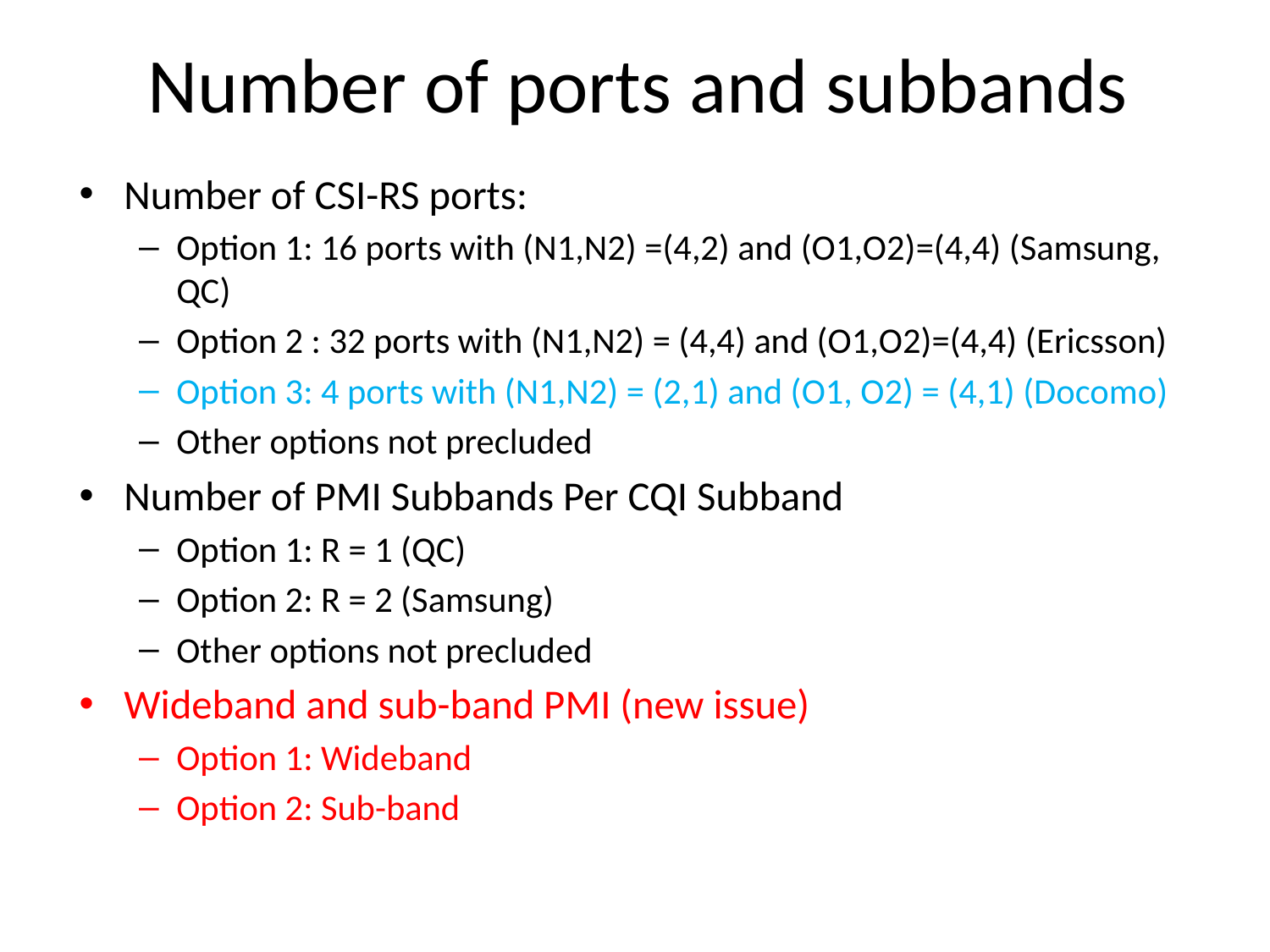

# Number of ports and subbands
Number of CSI-RS ports:
Option 1: 16 ports with (N1,N2) =(4,2) and (O1,O2)=(4,4) (Samsung, QC)
Option 2 : 32 ports with (N1,N2) = (4,4) and (O1,O2)=(4,4) (Ericsson)
Option 3: 4 ports with (N1,N2) = (2,1) and (O1, O2) = (4,1) (Docomo)
Other options not precluded
Number of PMI Subbands Per CQI Subband
Option 1: R = 1 (QC)
Option 2: R = 2 (Samsung)
Other options not precluded
Wideband and sub-band PMI (new issue)
Option 1: Wideband
Option 2: Sub-band